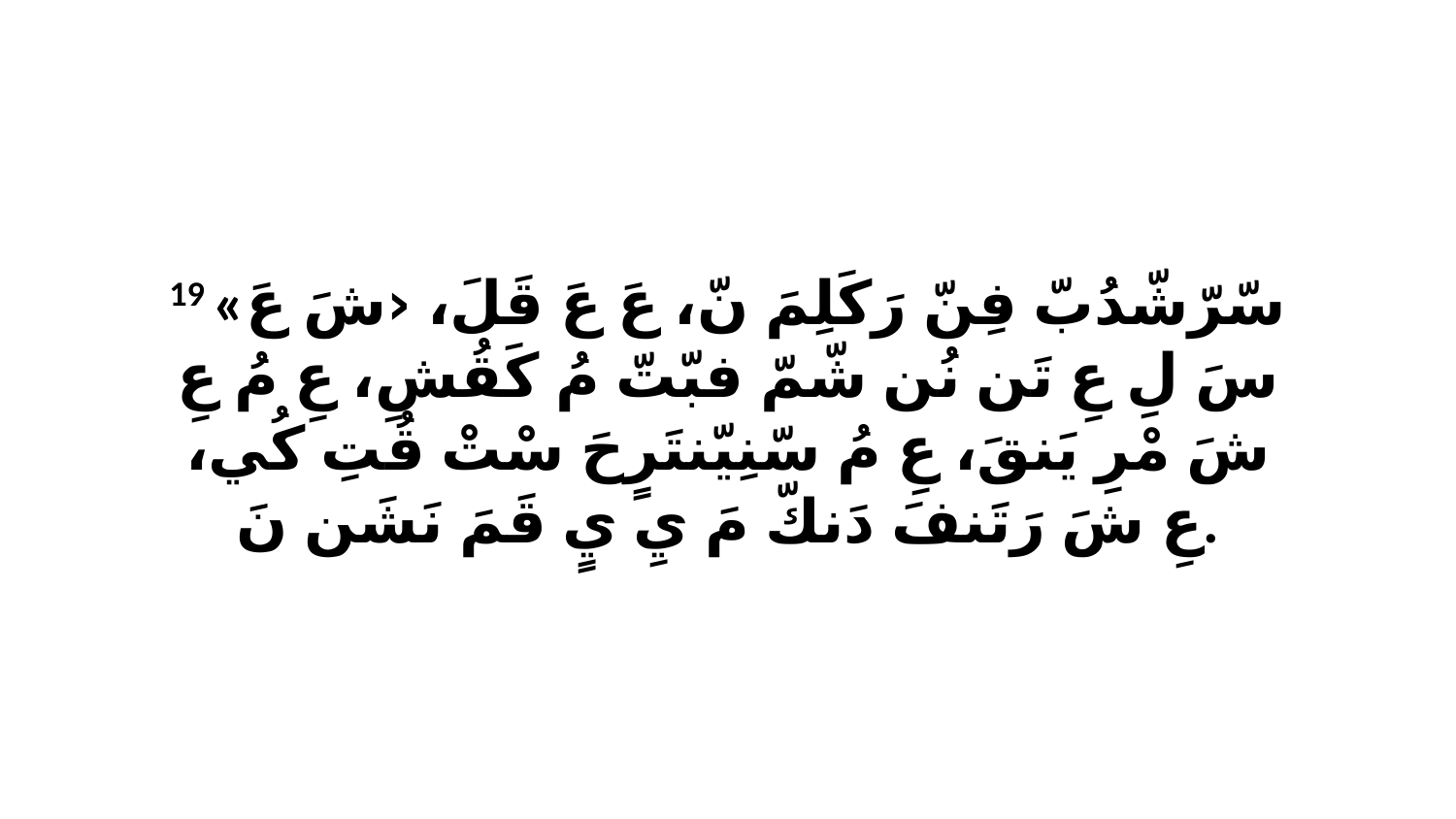

19 «سّرّشّدُبّ فِنّ رَكَلِمَ نّ، عَ عَ قَلَ، ‹شَ عَ سَ لِ عِ تَن نُن شّمّ فبّتّ مُ كَقُشِ، عِ مُ عِ شَ مْرِ يَنقَ، عِ مُ سّنِيّنتَرٍحَ سْتْ قُتِ كُي، عِ شَ رَتَنفَ دَنكّ مَ يِ يٍ قَمَ نَشَن نَ.